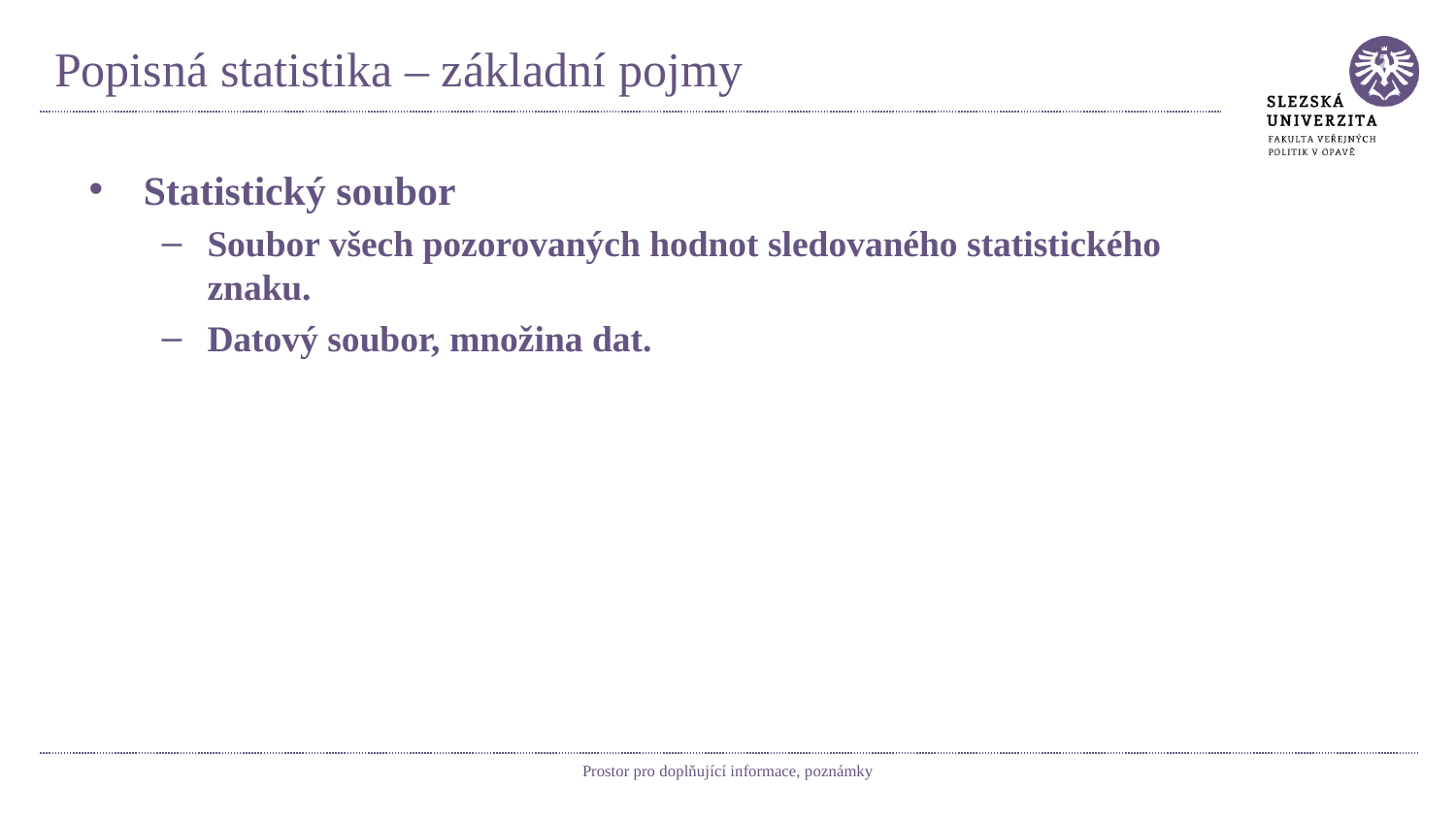

# Popisná statistika – základní pojmy
Statistický soubor
Soubor všech pozorovaných hodnot sledovaného statistického znaku.
Datový soubor, množina dat.

Prostor pro doplňující informace, poznámky